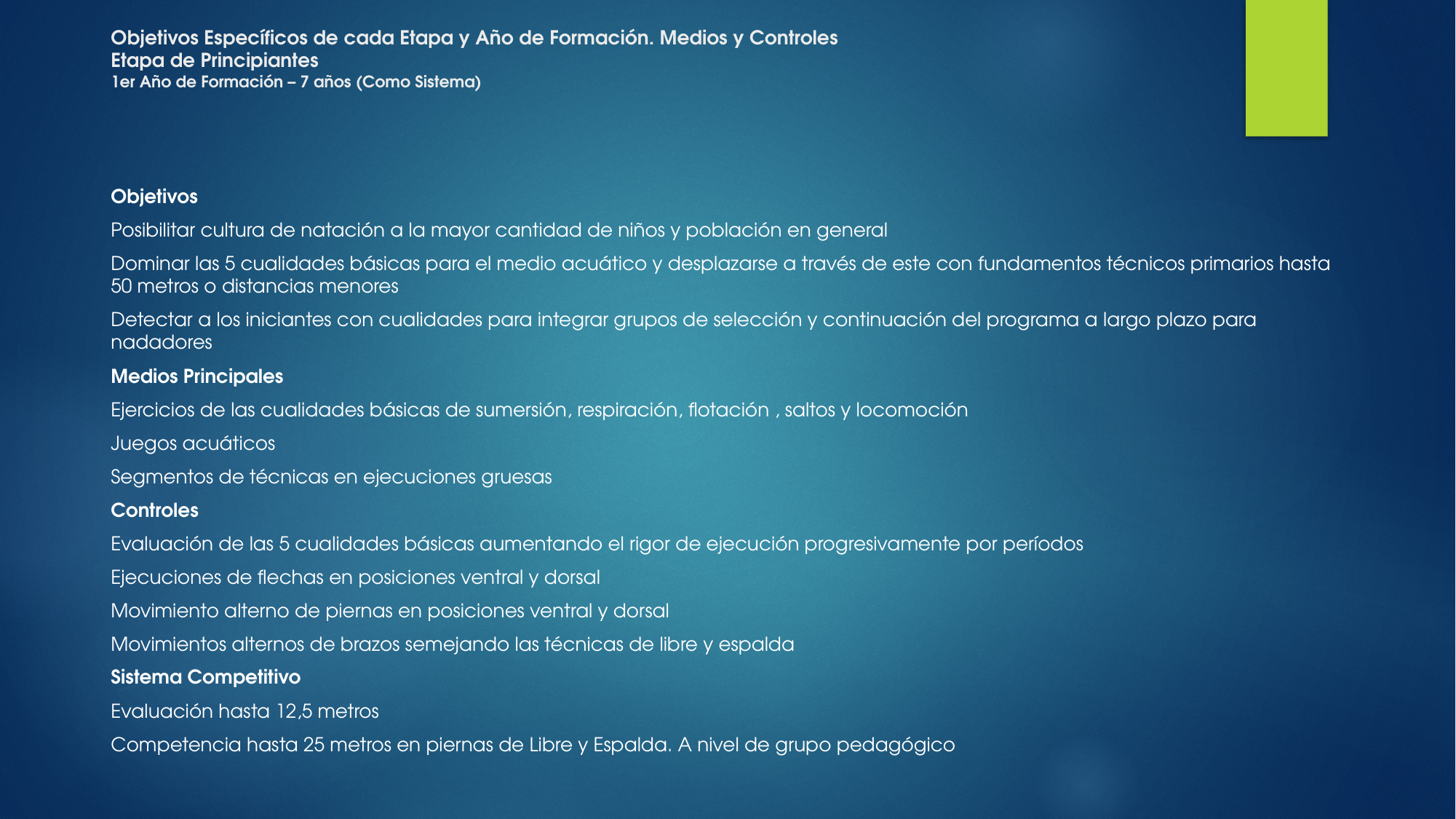

# Objetivos Específicos de cada Etapa y Año de Formación. Medios y Controles Etapa de Principiantes 1er Año de Formación – 7 años (Como Sistema)

Objetivos
Posibilitar cultura de natación a la mayor cantidad de niños y población en general
Dominar las 5 cualidades básicas para el medio acuático y desplazarse a través de este con fundamentos técnicos primarios hasta 50 metros o distancias menores
Detectar a los iniciantes con cualidades para integrar grupos de selección y continuación del programa a largo plazo para nadadores
Medios Principales
Ejercicios de las cualidades básicas de sumersión, respiración, flotación , saltos y locomoción
Juegos acuáticos
Segmentos de técnicas en ejecuciones gruesas
Controles
Evaluación de las 5 cualidades básicas aumentando el rigor de ejecución progresivamente por períodos
Ejecuciones de flechas en posiciones ventral y dorsal
Movimiento alterno de piernas en posiciones ventral y dorsal
Movimientos alternos de brazos semejando las técnicas de libre y espalda
Sistema Competitivo
Evaluación hasta 12,5 metros
Competencia hasta 25 metros en piernas de Libre y Espalda. A nivel de grupo pedagógico